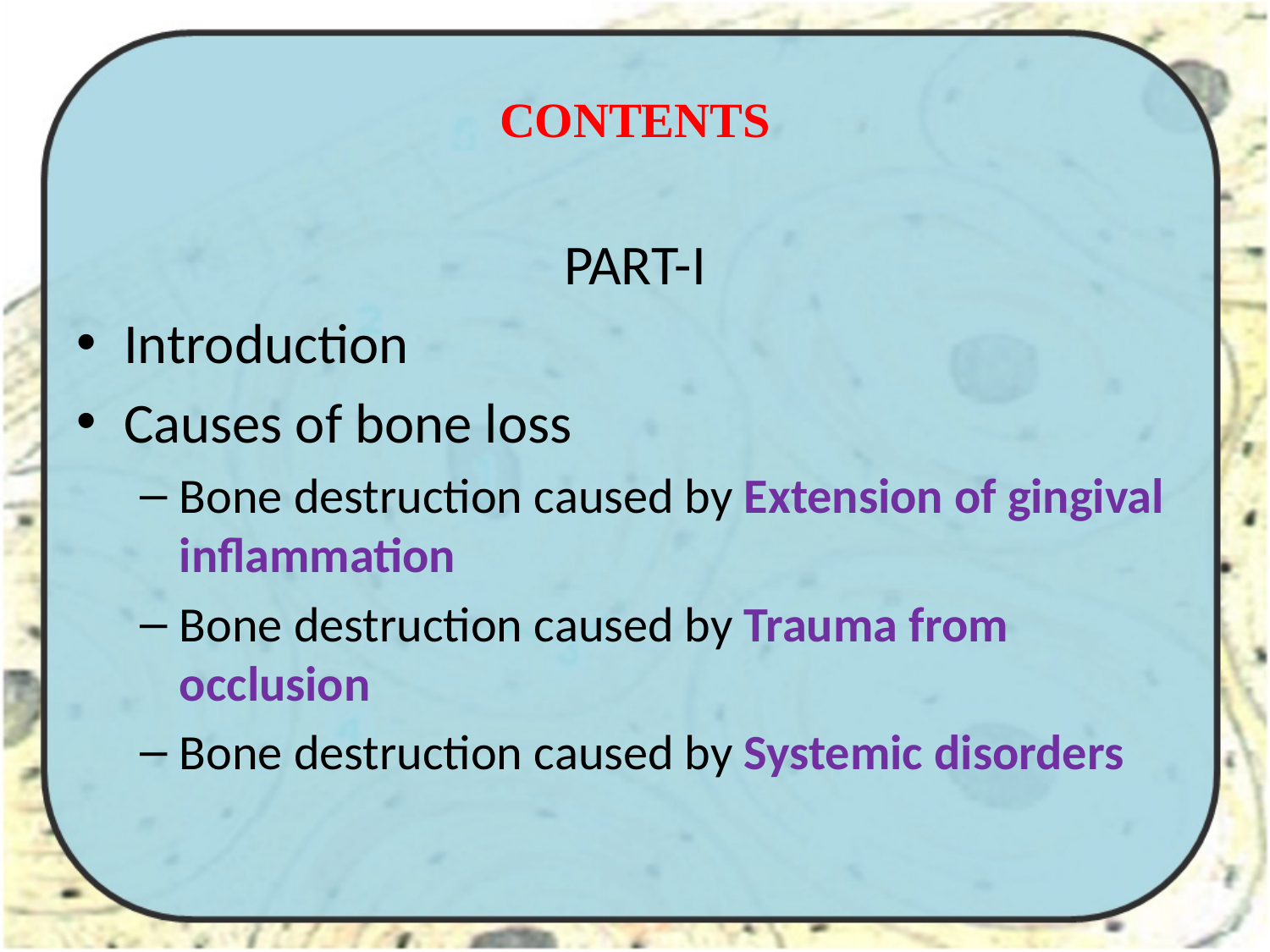

# CONTENTS
PART-I
Introduction
Causes of bone loss
Bone destruction caused by Extension of gingival inflammation
Bone destruction caused by Trauma from occlusion
Bone destruction caused by Systemic disorders